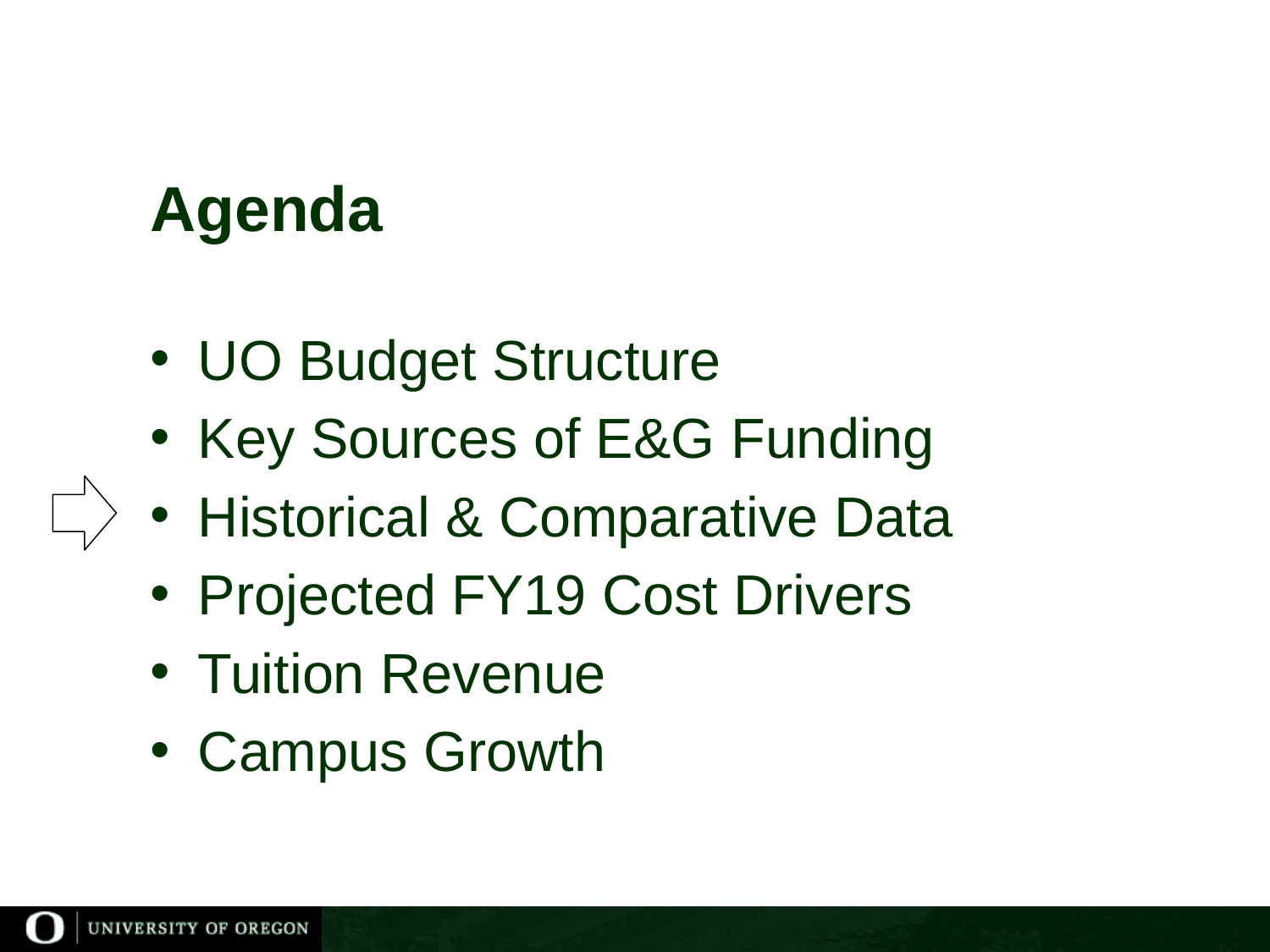

# Agenda
UO Budget Structure
Key Sources of E&G Funding
Historical & Comparative Data
Projected FY19 Cost Drivers
Tuition Revenue
Campus Growth